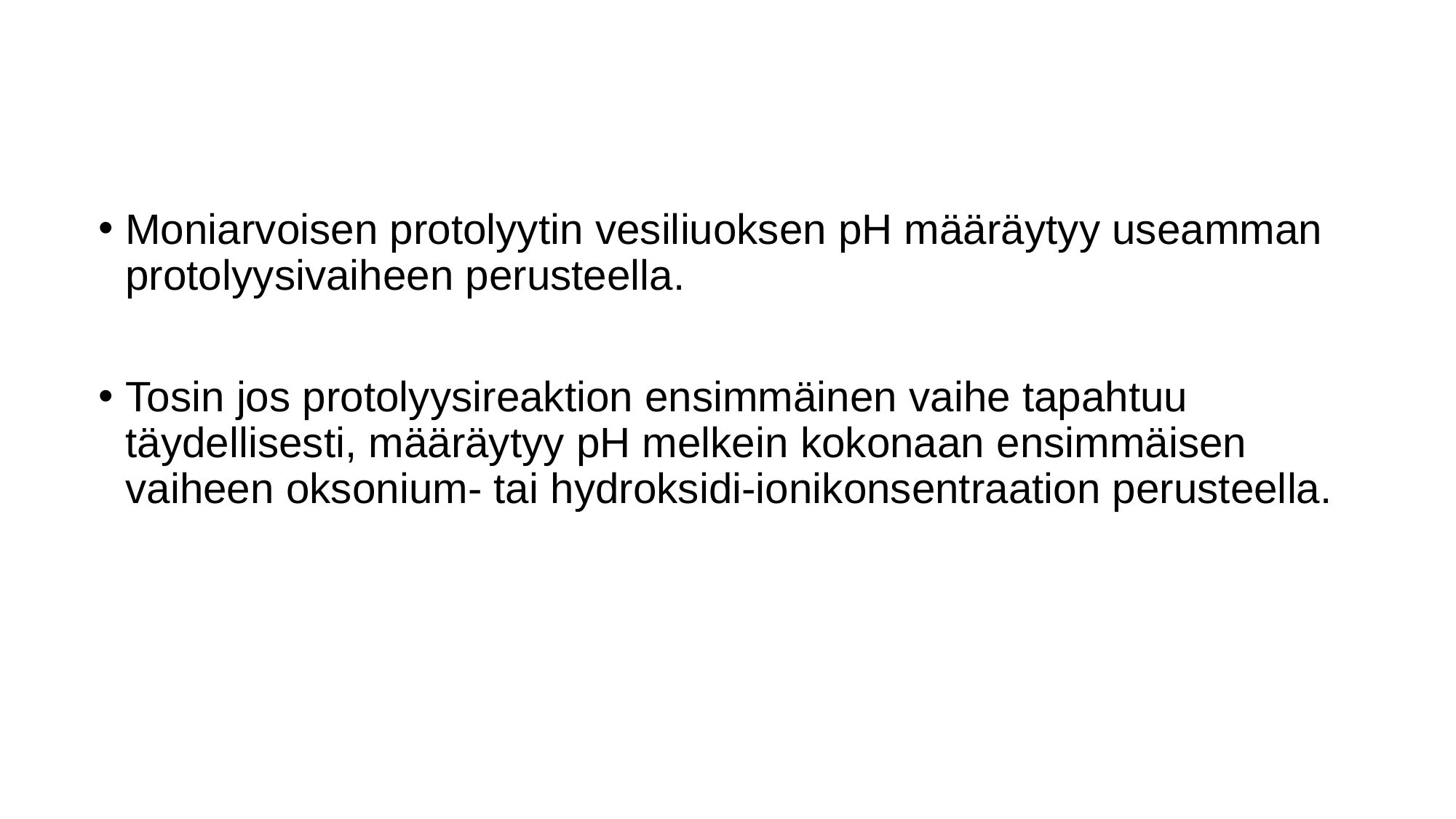

#
Moniarvoisen protolyytin vesiliuoksen pH määräytyy useamman protolyysivaiheen perusteella.

Tosin jos protolyysireaktion ensimmäinen vaihe tapahtuu täydellisesti, määräytyy pH melkein kokonaan ensimmäisen vaiheen oksonium- tai hydroksidi-ionikonsentraation perusteella.